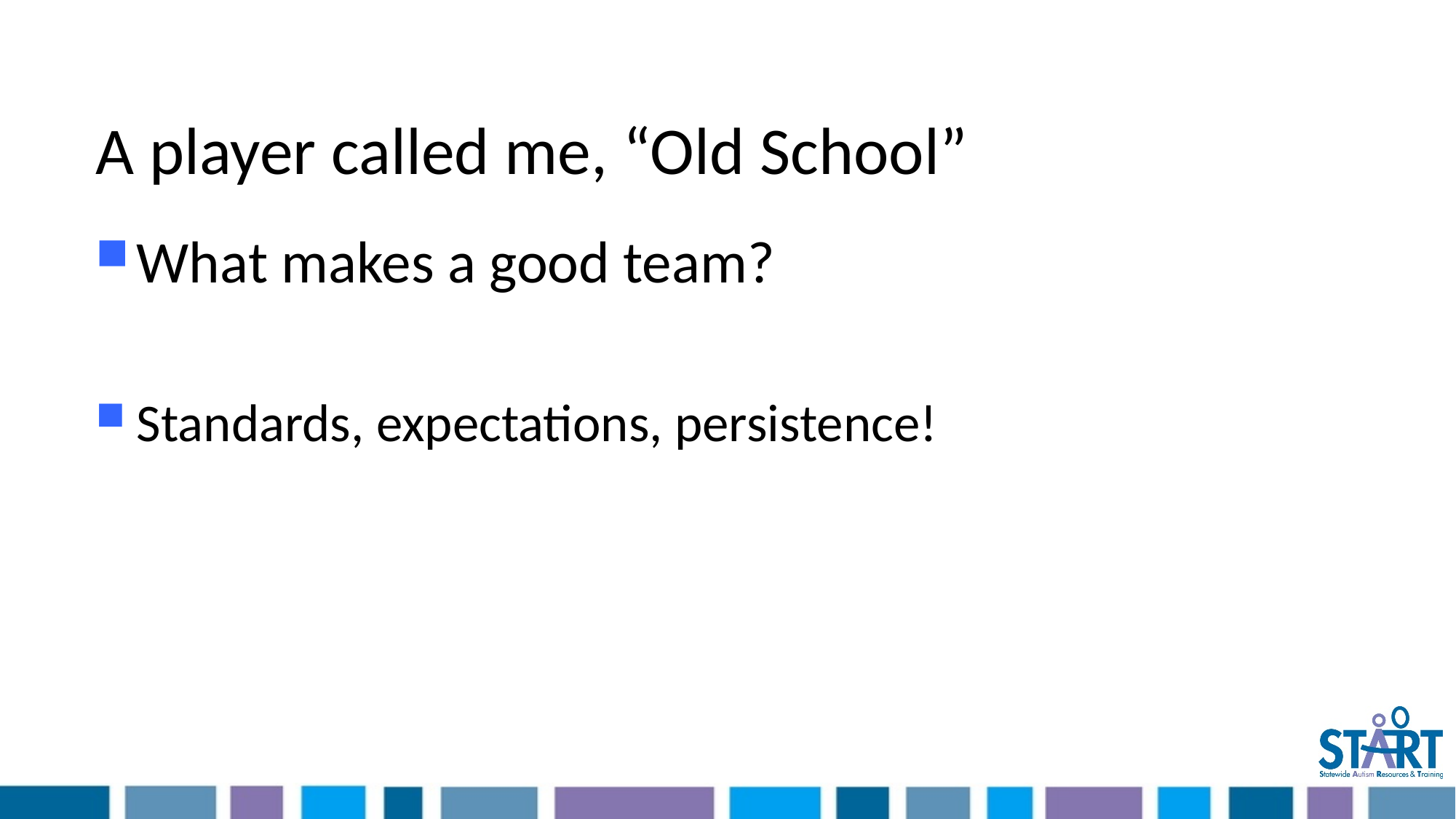

# A player called me, “Old School”
What makes a good team?

Standards, expectations, persistence!